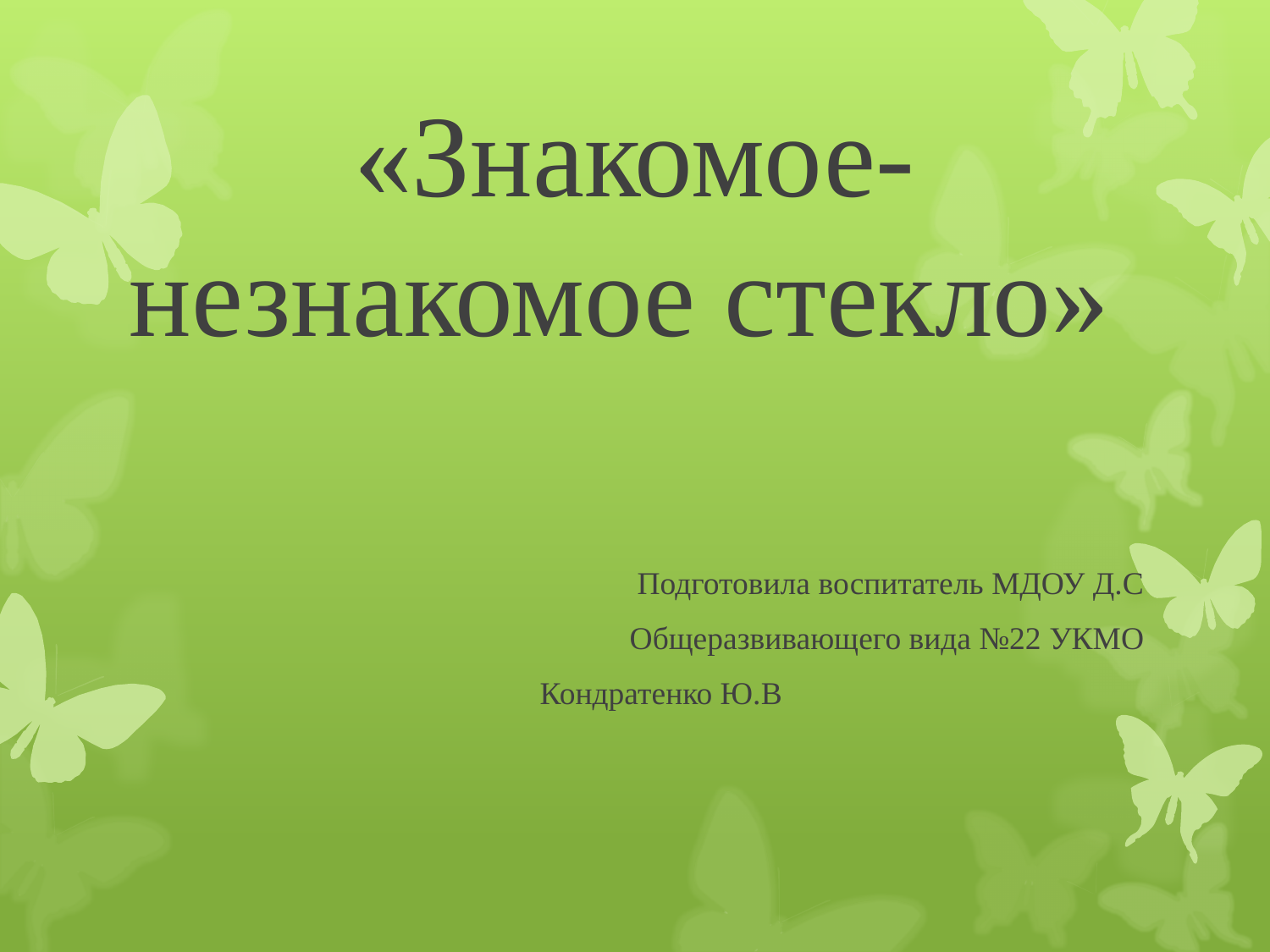

# «Знакомое-незнакомое стекло»
 Подготовила воспитатель МДОУ Д.С
Общеразвивающего вида №22 УКМО
Кондратенко Ю.В